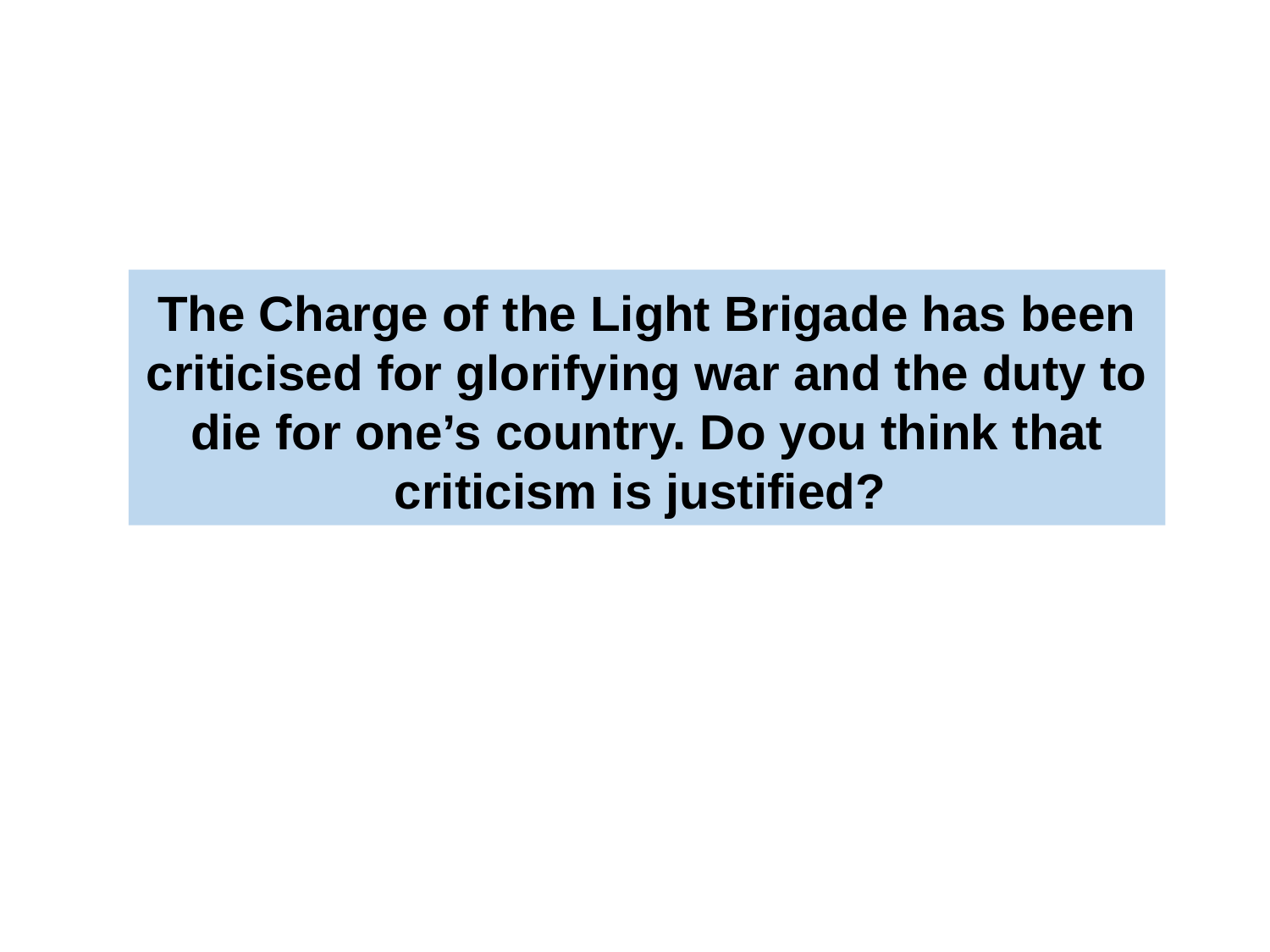

The Charge of the Light Brigade has been criticised for glorifying war and the duty to die for one’s country. Do you think that criticism is justified?